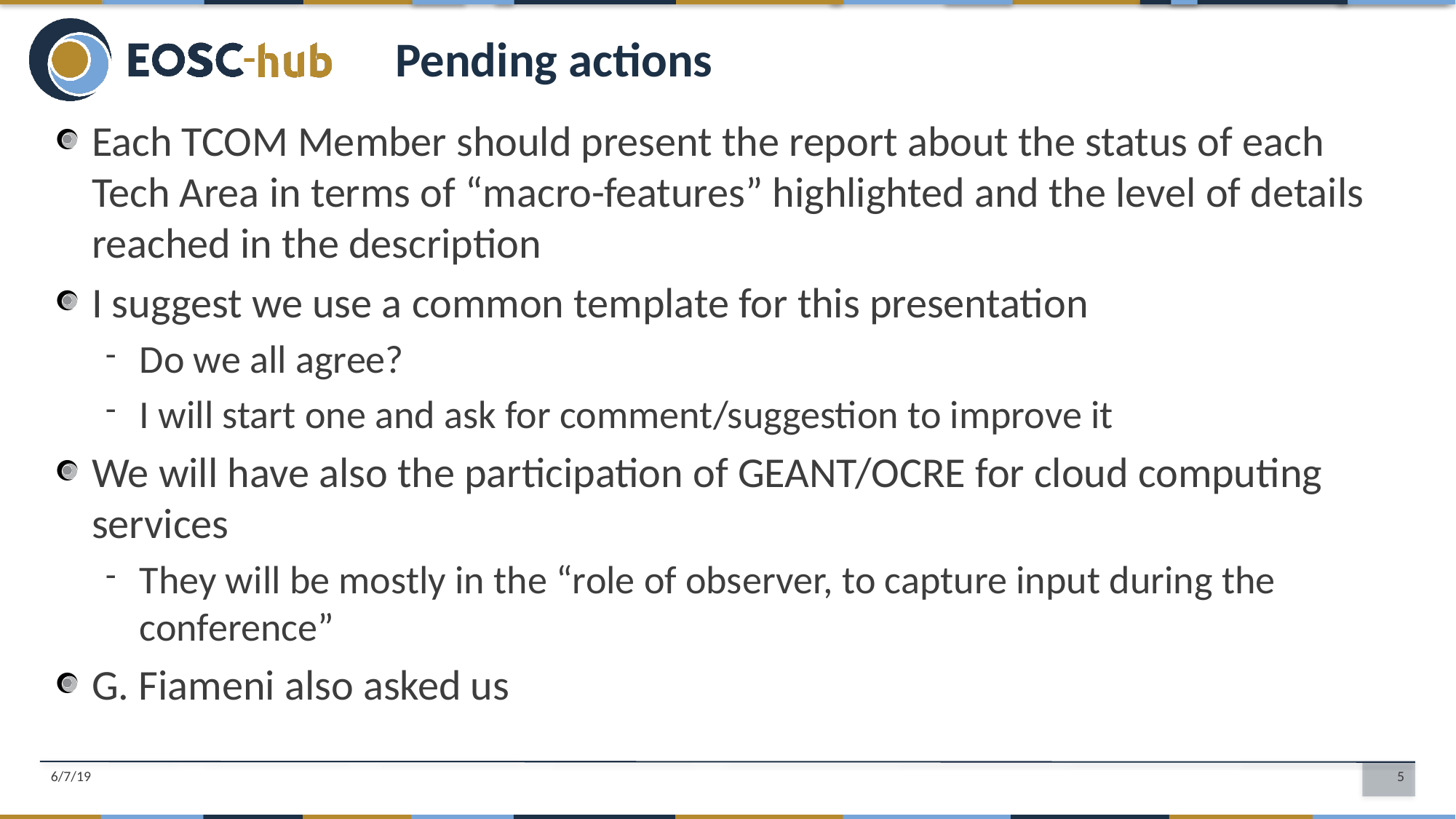

Pending actions
Each TCOM Member should present the report about the status of each Tech Area in terms of “macro-features” highlighted and the level of details reached in the description
I suggest we use a common template for this presentation
Do we all agree?
I will start one and ask for comment/suggestion to improve it
We will have also the participation of GEANT/OCRE for cloud computing services
They will be mostly in the “role of observer, to capture input during the conference”
G. Fiameni also asked us
6/7/19
5